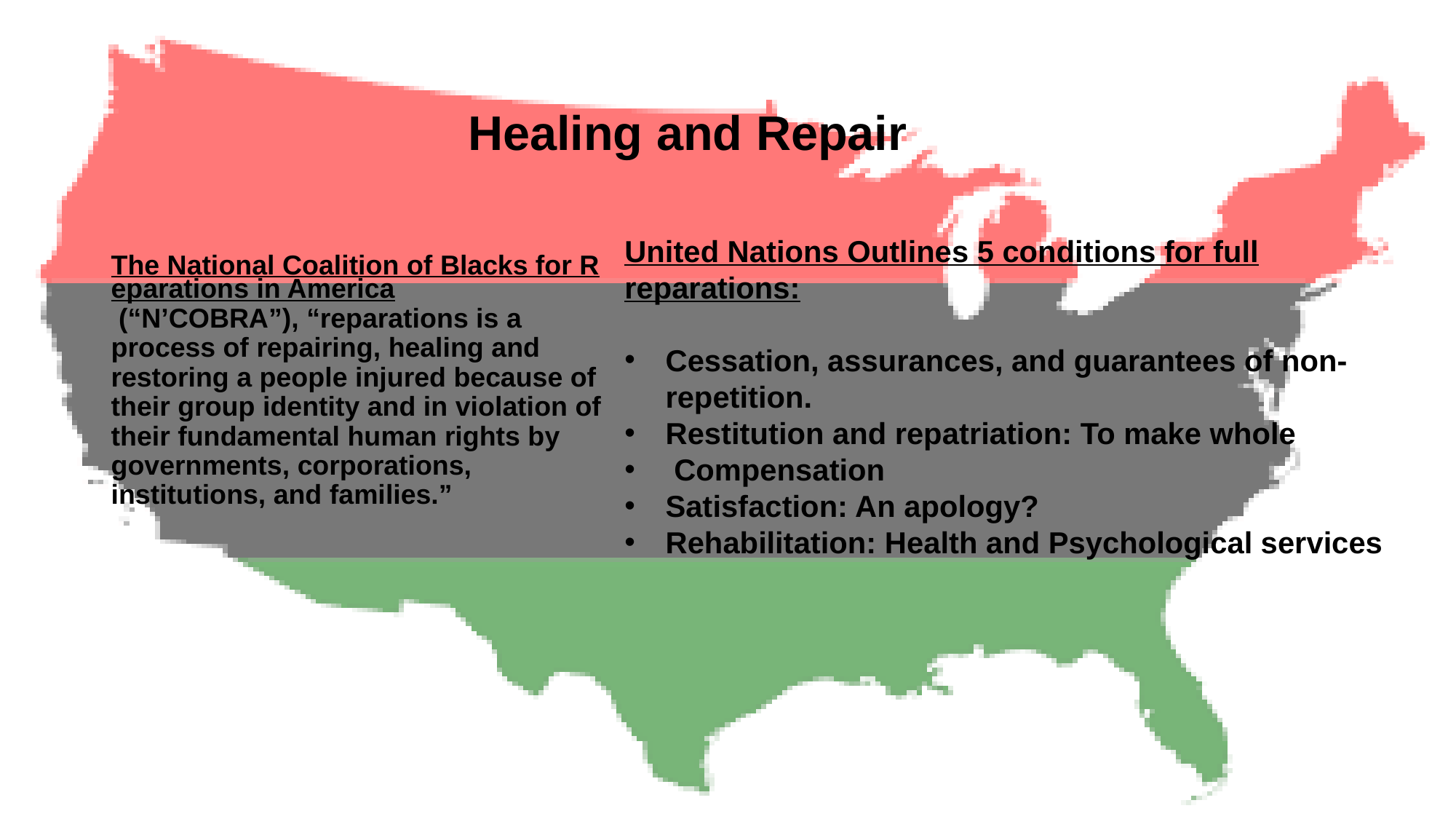

# Healing and Repair

United Nations Outlines 5 conditions for full reparations:
Cessation, assurances, and guarantees of non-repetition.
Restitution and repatriation: To make whole
 Compensation
Satisfaction: An apology?
Rehabilitation: Health and Psychological services

The National Coalition of Blacks for Reparations in America (“N’COBRA”), “reparations is a process of repairing, healing and restoring a people injured because of their group identity and in violation of their fundamental human rights by governments, corporations, institutions, and families.”